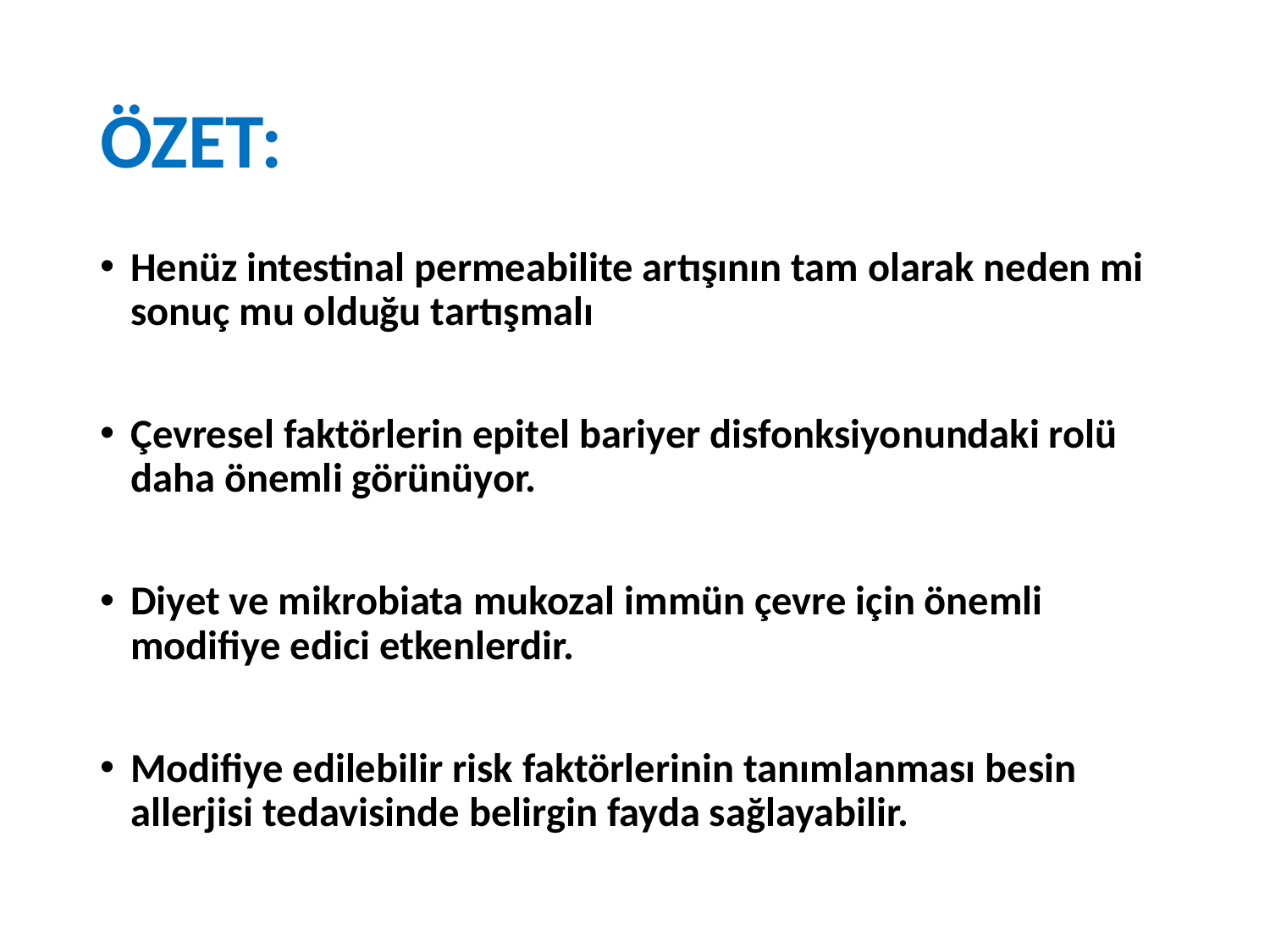

# ÖZET:
Henüz intestinal permeabilite artışının tam olarak neden mi sonuç mu olduğu tartışmalı

Çevresel faktörlerin epitel bariyer disfonksiyonundaki rolü daha önemli görünüyor.

Diyet ve mikrobiata mukozal immün çevre için önemli modifiye edici etkenlerdir.

Modifiye edilebilir risk faktörlerinin tanımlanması besin allerjisi tedavisinde belirgin fayda sağlayabilir.